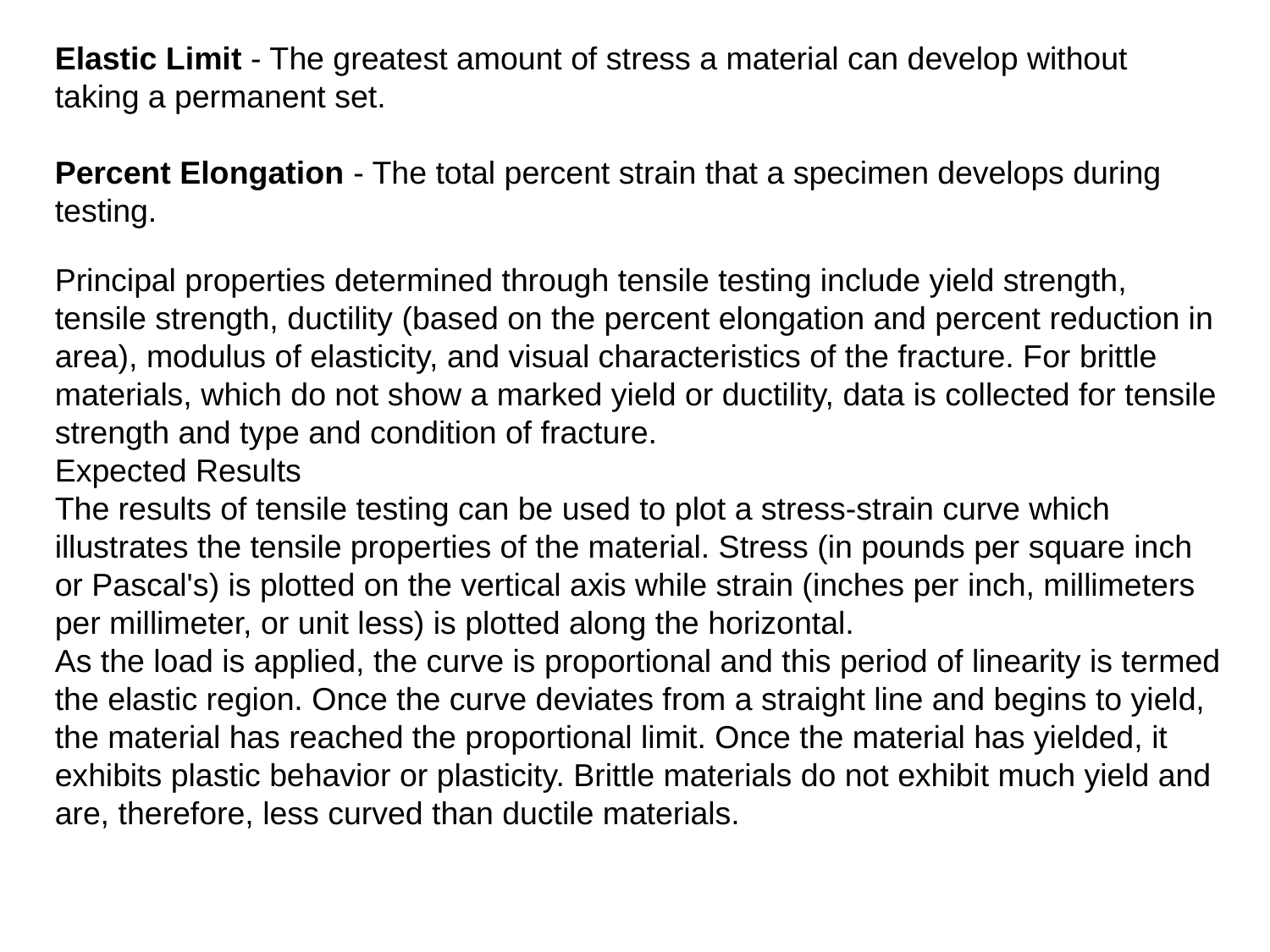

Elastic Limit - The greatest amount of stress a material can develop without taking a permanent set.

Percent Elongation - The total percent strain that a specimen develops during testing.
Principal properties determined through tensile testing include yield strength, tensile strength, ductility (based on the percent elongation and percent reduction in area), modulus of elasticity, and visual characteristics of the fracture. For brittle materials, which do not show a marked yield or ductility, data is collected for tensile strength and type and condition of fracture.
Expected Results
The results of tensile testing can be used to plot a stress-strain curve which illustrates the tensile properties of the material. Stress (in pounds per square inch or Pascal's) is plotted on the vertical axis while strain (inches per inch, millimeters per millimeter, or unit less) is plotted along the horizontal.
As the load is applied, the curve is proportional and this period of linearity is termed the elastic region. Once the curve deviates from a straight line and begins to yield, the material has reached the proportional limit. Once the material has yielded, it exhibits plastic behavior or plasticity. Brittle materials do not exhibit much yield and are, therefore, less curved than ductile materials.